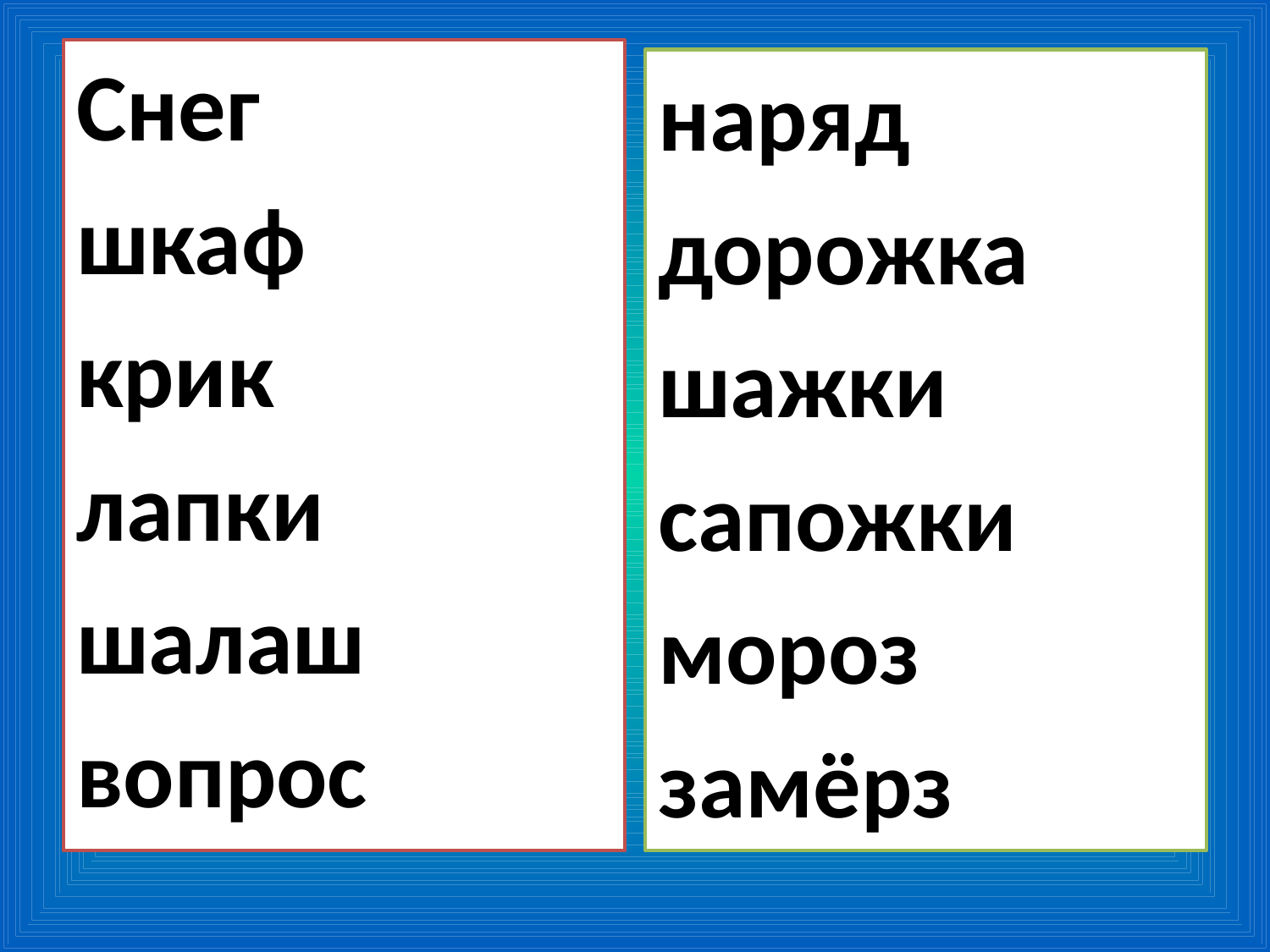

Снег
шкаф
крик
лапки
шалаш
вопрос

наряд
дорожка
шажки
сапожки
мороз
замёрз